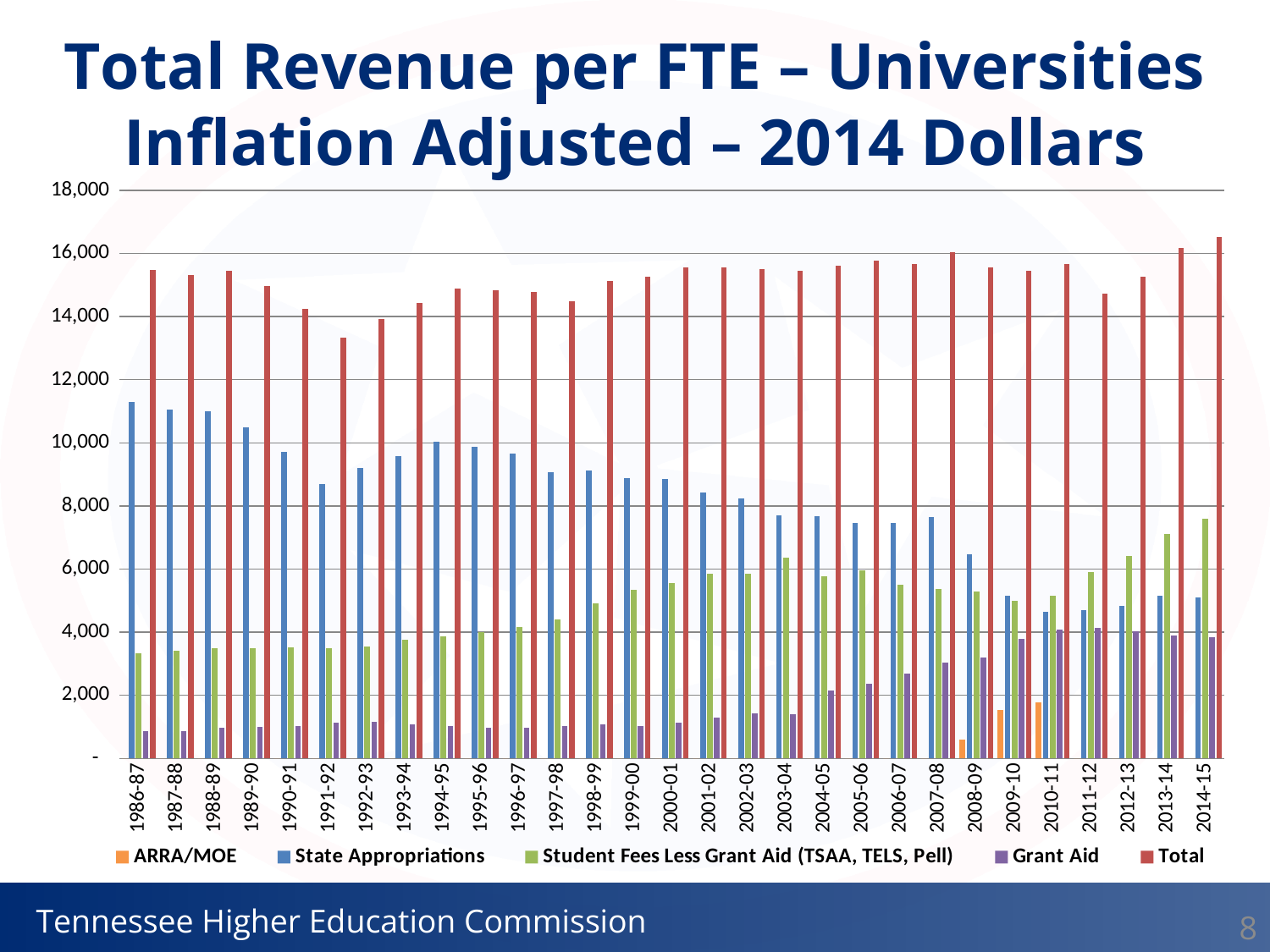

Total Revenue per FTE – Universities
Inflation Adjusted – 2014 Dollars

### Chart

| Category | ARRA/MOE | State Appropriations | Student Fees Less Grant Aid (TSAA, TELS, Pell) | Grant Aid | Total |
|---|---|---|---|---|---|
| 1986-87 | 0.0 | 11295.259291966298 | 3336.5767523953746 | 855.0735236553543 | 15486.909568017027 |
| 1987-88 | 0.0 | 11041.800639556986 | 3408.610437624618 | 866.0563945747771 | 15316.467471756381 |
| 1988-89 | 0.0 | 11007.989019254393 | 3479.0708799432514 | 963.1039226195253 | 15450.163821817168 |
| 1989-90 | 0.0 | 10500.142203114967 | 3479.4588603712587 | 1000.4452667210641 | 14980.04633020729 |
| 1990-91 | 0.0 | 9710.027370876283 | 3512.6434726425173 | 1012.98470771104 | 14235.655551229842 |
| 1991-92 | 0.0 | 8686.668458525499 | 3504.239278247162 | 1143.0461025182337 | 13333.953839290894 |
| 1992-93 | 0.0 | 9192.249107634378 | 3549.121761141844 | 1167.5840429840773 | 13908.9549117603 |
| 1993-94 | 0.0 | 9591.798445664544 | 3755.7135210867964 | 1086.1574143929158 | 14433.669381144256 |
| 1994-95 | 0.0 | 10025.412938486315 | 3858.5222647161877 | 1015.8541095733709 | 14899.789312775874 |
| 1995-96 | 0.0 | 9877.130113785872 | 3996.6433514078444 | 964.9704990100324 | 14838.74396420375 |
| 1996-97 | 0.0 | 9650.579331620873 | 4165.059203165078 | 975.0893714929374 | 14790.727906278888 |
| 1997-98 | 0.0 | 9065.935065988251 | 4395.808779381206 | 1034.1425155176028 | 14495.886360887058 |
| 1998-99 | 0.0 | 9127.500044377179 | 4915.416770856019 | 1089.2945468067342 | 15132.211362039932 |
| 1999-00 | 0.0 | 8879.749202955123 | 5343.7461247964575 | 1030.7906048226725 | 15254.285932574254 |
| 2000-01 | 0.0 | 8858.133624205744 | 5562.369554119047 | 1128.0857319562456 | 15548.588910281036 |
| 2001-02 | 0.0 | 8426.575433717466 | 5844.678454383616 | 1297.13789258176 | 15568.391780682841 |
| 2002-03 | 0.0 | 8226.88039442338 | 5857.70808661705 | 1421.127452714476 | 15505.715933754907 |
| 2003-04 | 0.0 | 7691.734531944589 | 6352.517874145238 | 1406.372773085391 | 15450.62517917522 |
| 2004-05 | 0.0 | 7674.143148240761 | 5782.2912923520125 | 2154.414323983749 | 15610.848764576522 |
| 2005-06 | 0.0 | 7452.381872683962 | 5970.1472396358995 | 2354.197514810053 | 15776.726627129916 |
| 2006-07 | 0.0 | 7454.35470747377 | 5502.919062846598 | 2696.9403479859784 | 15654.214118306347 |
| 2007-08 | 0.0 | 7641.483907891243 | 5360.138295962603 | 3024.6096199351127 | 16026.231823788958 |
| 2008-09 | 598.8581675785467 | 6476.936914811621 | 5285.573211947954 | 3188.954940503038 | 15550.32323484116 |
| 2009-10 | 1529.7176670504653 | 5152.151383197699 | 4985.870267548019 | 3779.2761873432823 | 15447.015505139465 |
| 2010-11 | 1770.1928456612145 | 4637.650471155675 | 5158.357985428378 | 4093.4809291660404 | 15659.682231411309 |
| 2011-12 | 0.0 | 4704.644489058691 | 5896.558858654442 | 4124.723587409225 | 14725.92693512236 |
| 2012-13 | 0.0 | 4823.389282597778 | 6420.740825632083 | 4017.365477830856 | 15261.495586060717 |
| 2013-14 | 0.0 | 5166.205984311868 | 7114.467062490682 | 3903.689693294126 | 16184.362740096674 |
| 2014-15 | 0.0 | 5098.32172948018 | 7593.823456030542 | 3829.524073778133 | 16521.669259288854 |
8